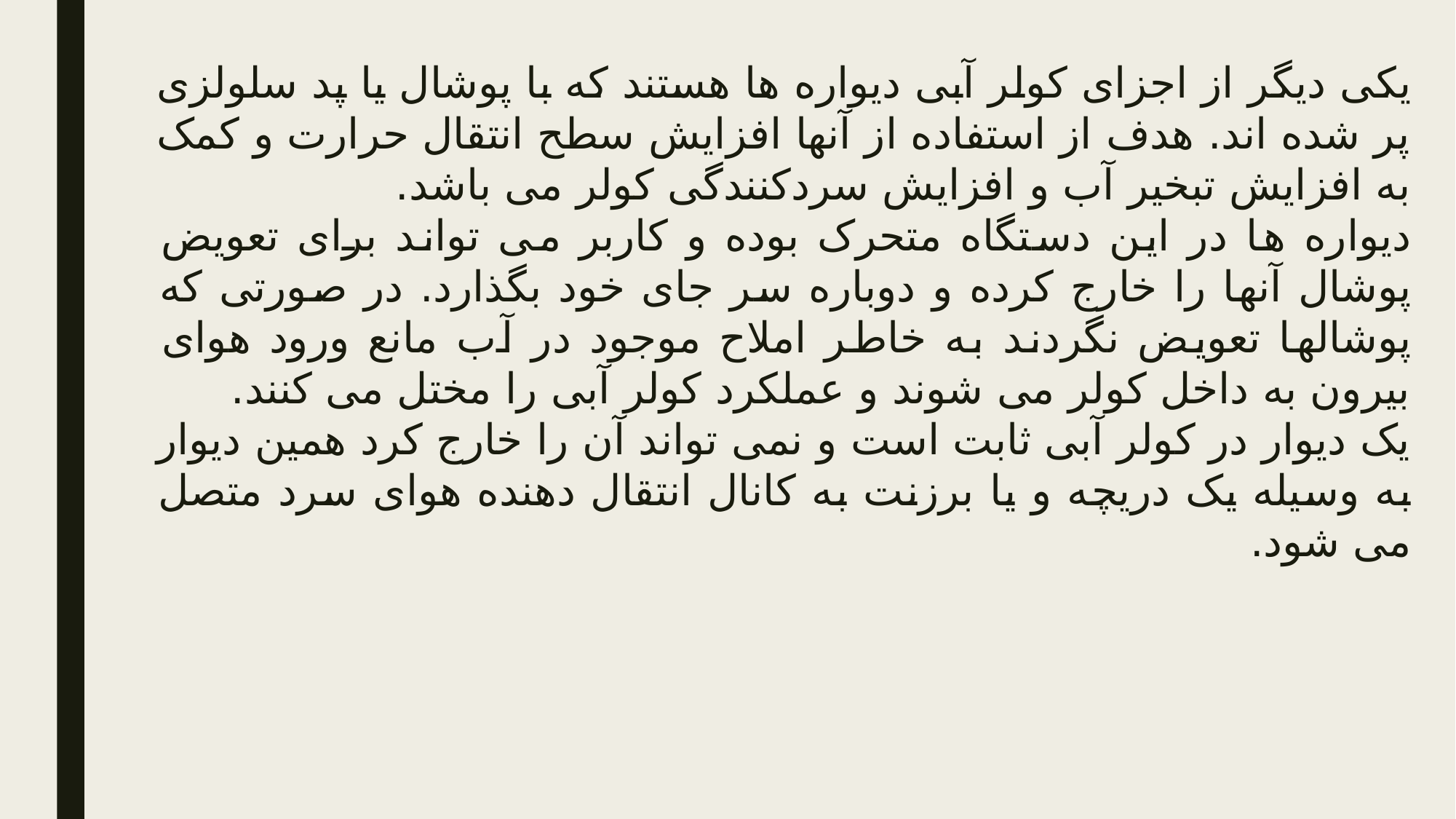

یکی دیگر از اجزای کولر آبی دیواره ها هستند که با پوشال یا پد سلولزی پر شده اند. هدف از استفاده از آنها افزایش سطح انتقال حرارت و کمک به افزایش تبخیر آب و افزایش سردکنندگی کولر می باشد.
دیواره ها در این دستگاه متحرک بوده و کاربر می تواند برای تعویض پوشال آنها را خارج کرده و دوباره سر جای خود بگذارد. در صورتی که پوشالها تعویض نگردند به خاطر املاح موجود در آب مانع ورود هوای بیرون به داخل کولر می شوند و عملکرد کولر آبی را مختل می کنند.
یک دیوار در کولر آبی ثابت است و نمی تواند آن را خارج کرد همین دیوار به وسیله یک دریچه و یا برزنت به کانال انتقال دهنده هوای سرد متصل می شود.